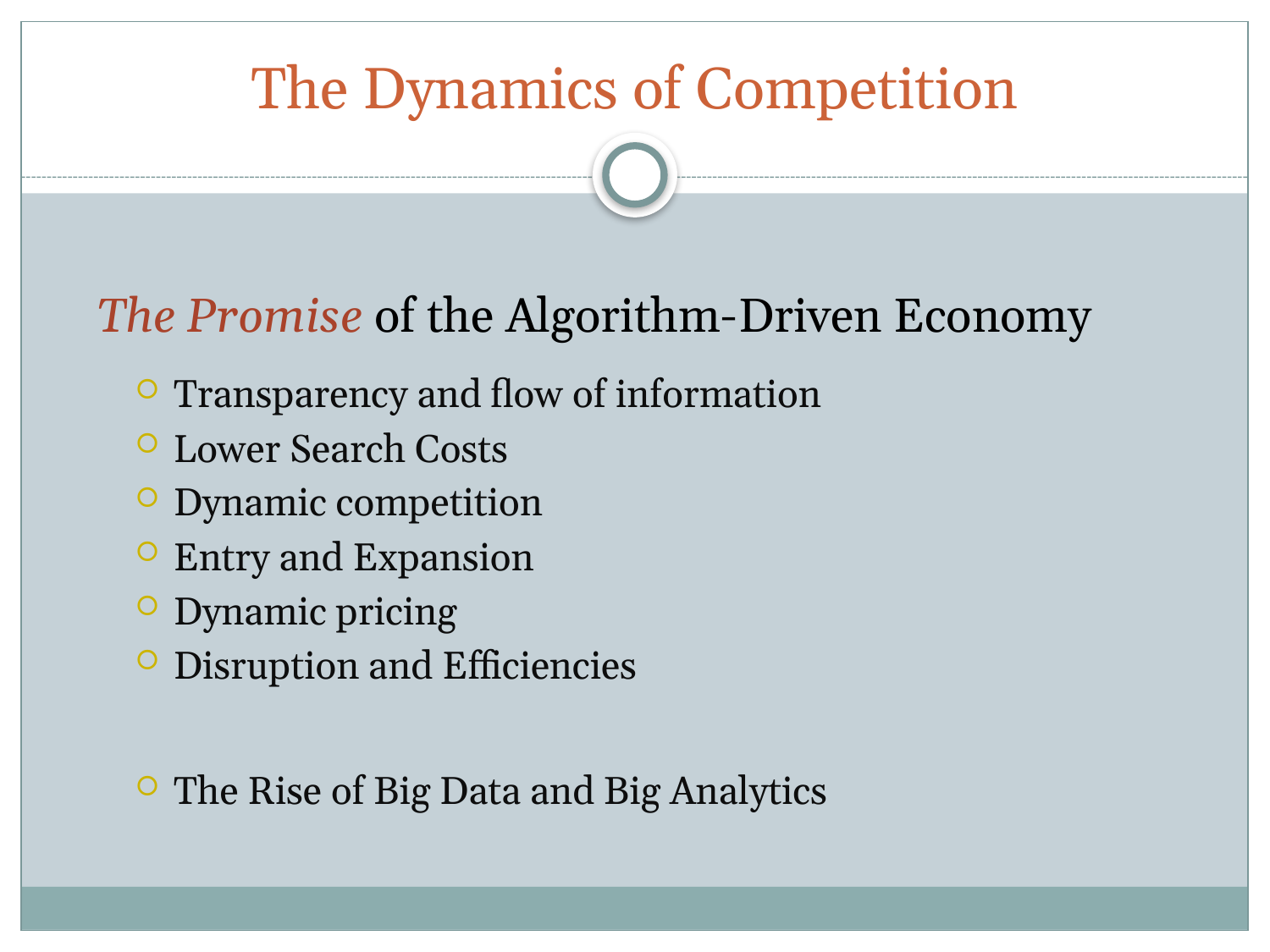

# The Dynamics of Competition

The Promise of the Algorithm-Driven Economy

Transparency and flow of information
Lower Search Costs
Dynamic competition
Entry and Expansion
Dynamic pricing
Disruption and Efficiencies

The Rise of Big Data and Big Analytics